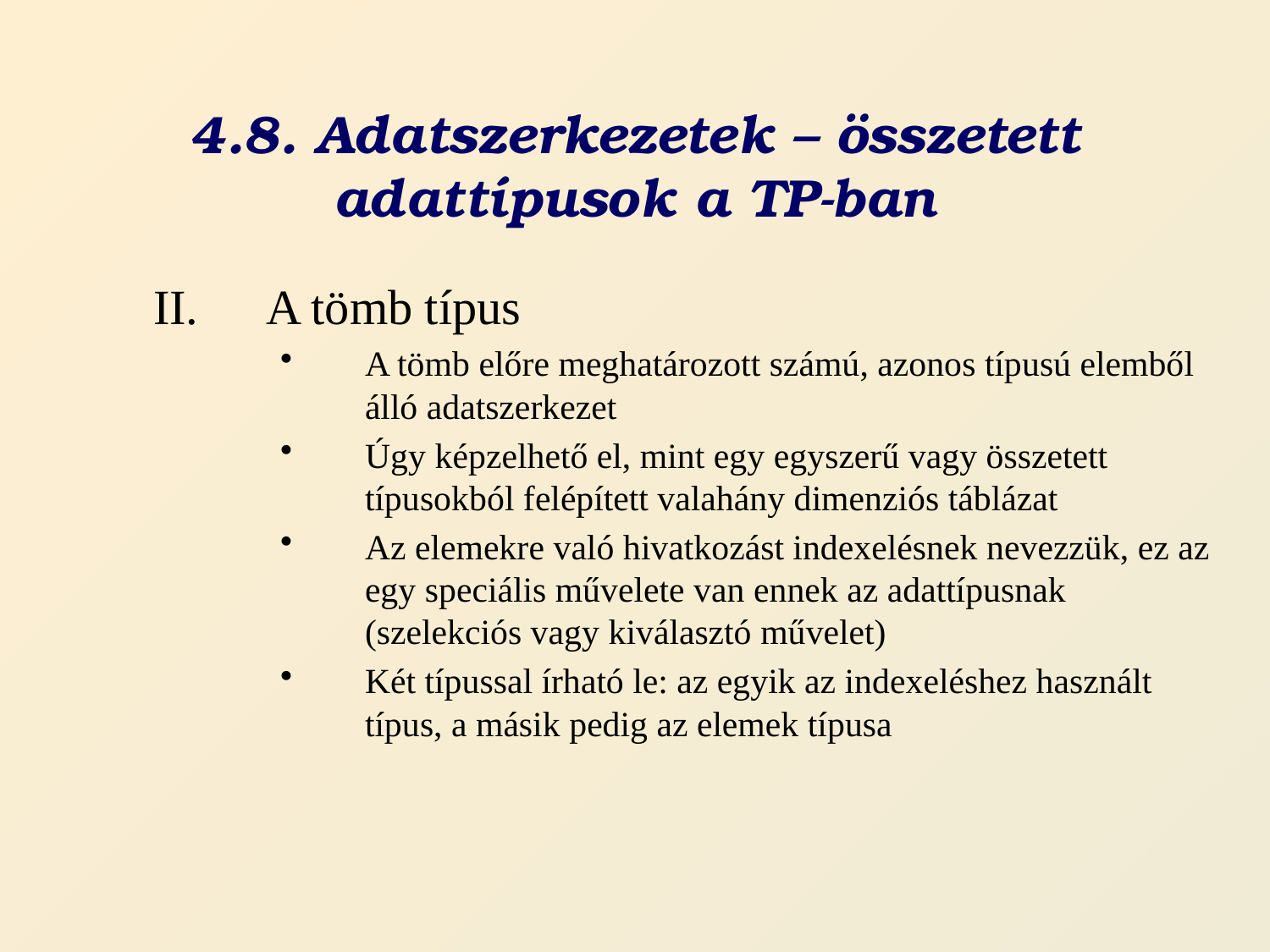

# 4.8. Adatszerkezetek – összetett adattípusok a TP-ban
A tömb típus
A tömb előre meghatározott számú, azonos típusú elemből álló adatszerkezet
Úgy képzelhető el, mint egy egyszerű vagy összetett típusokból felépített valahány dimenziós táblázat
Az elemekre való hivatkozást indexelésnek nevezzük, ez az egy speciális művelete van ennek az adattípusnak (szelekciós vagy kiválasztó művelet)
Két típussal írható le: az egyik az indexeléshez használt típus, a másik pedig az elemek típusa